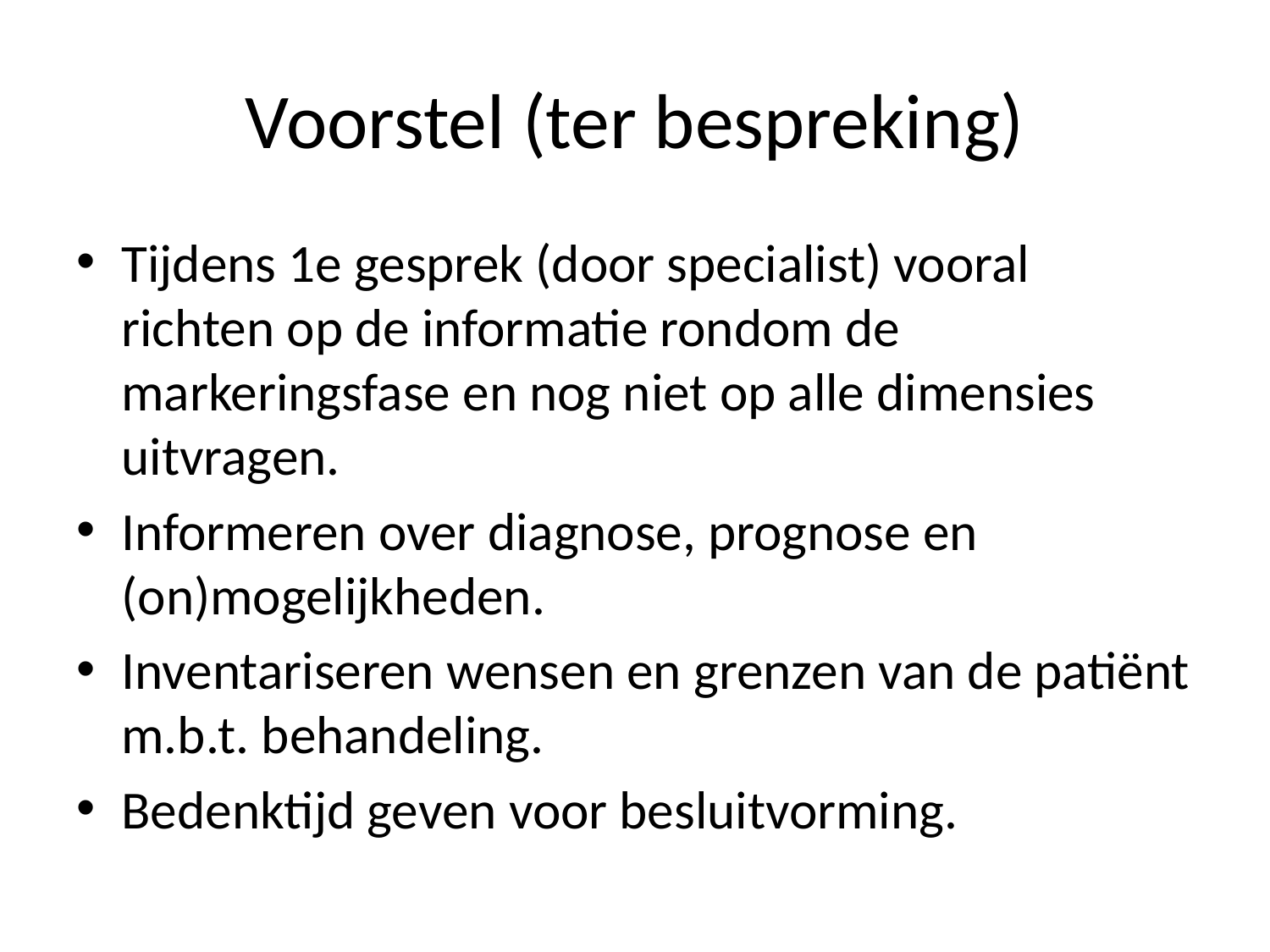

# Voorstel (ter bespreking)
Tijdens 1e gesprek (door specialist) vooral richten op de informatie rondom de markeringsfase en nog niet op alle dimensies uitvragen.
Informeren over diagnose, prognose en (on)mogelijkheden.
Inventariseren wensen en grenzen van de patiënt m.b.t. behandeling.
Bedenktijd geven voor besluitvorming.